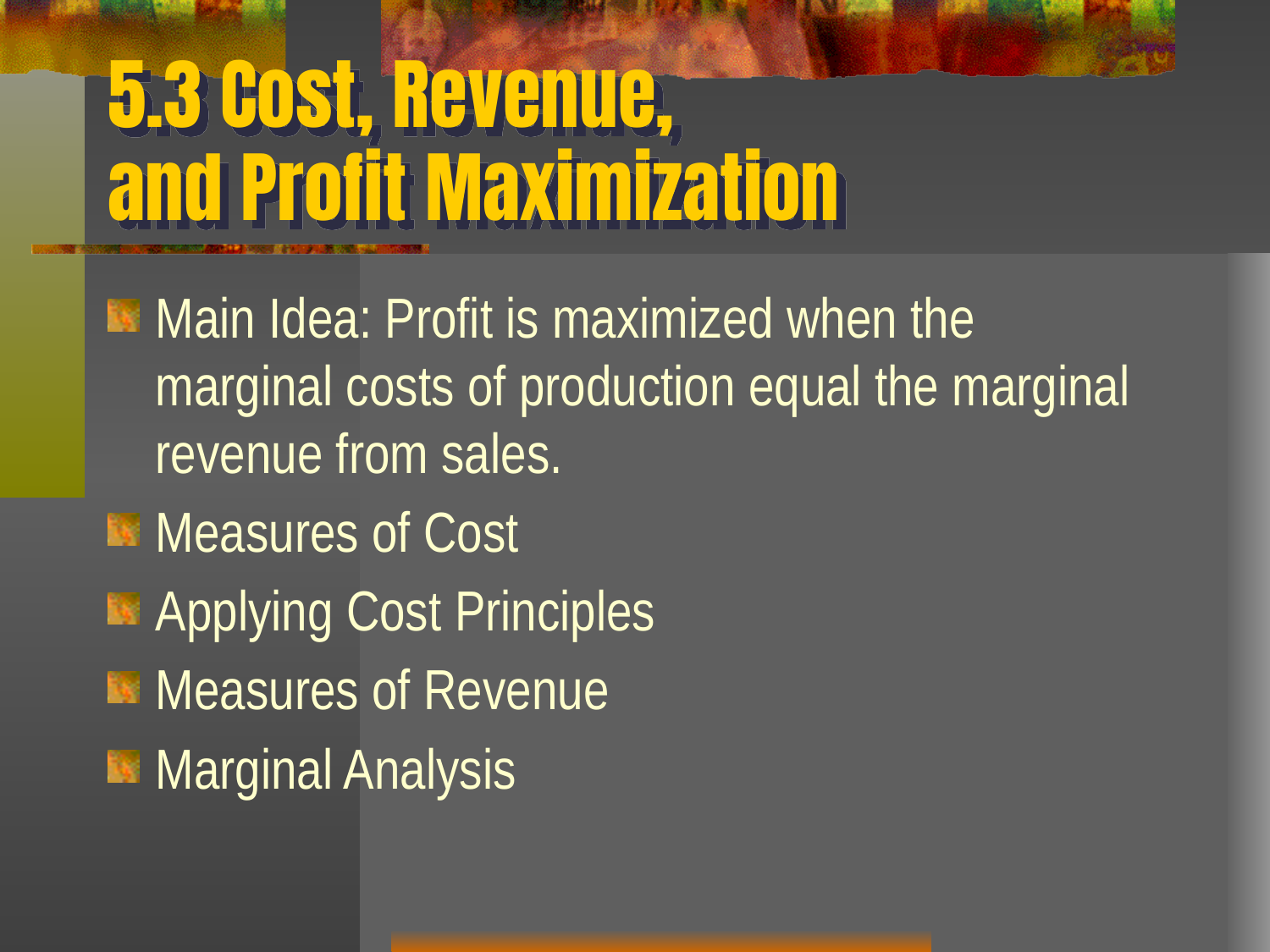

# 5.3 Cost, Revenue, and Profit Maximization
Main Idea: Profit is maximized when the marginal costs of production equal the marginal revenue from sales.
Measures of Cost
Applying Cost Principles
Measures of Revenue
Marginal Analysis